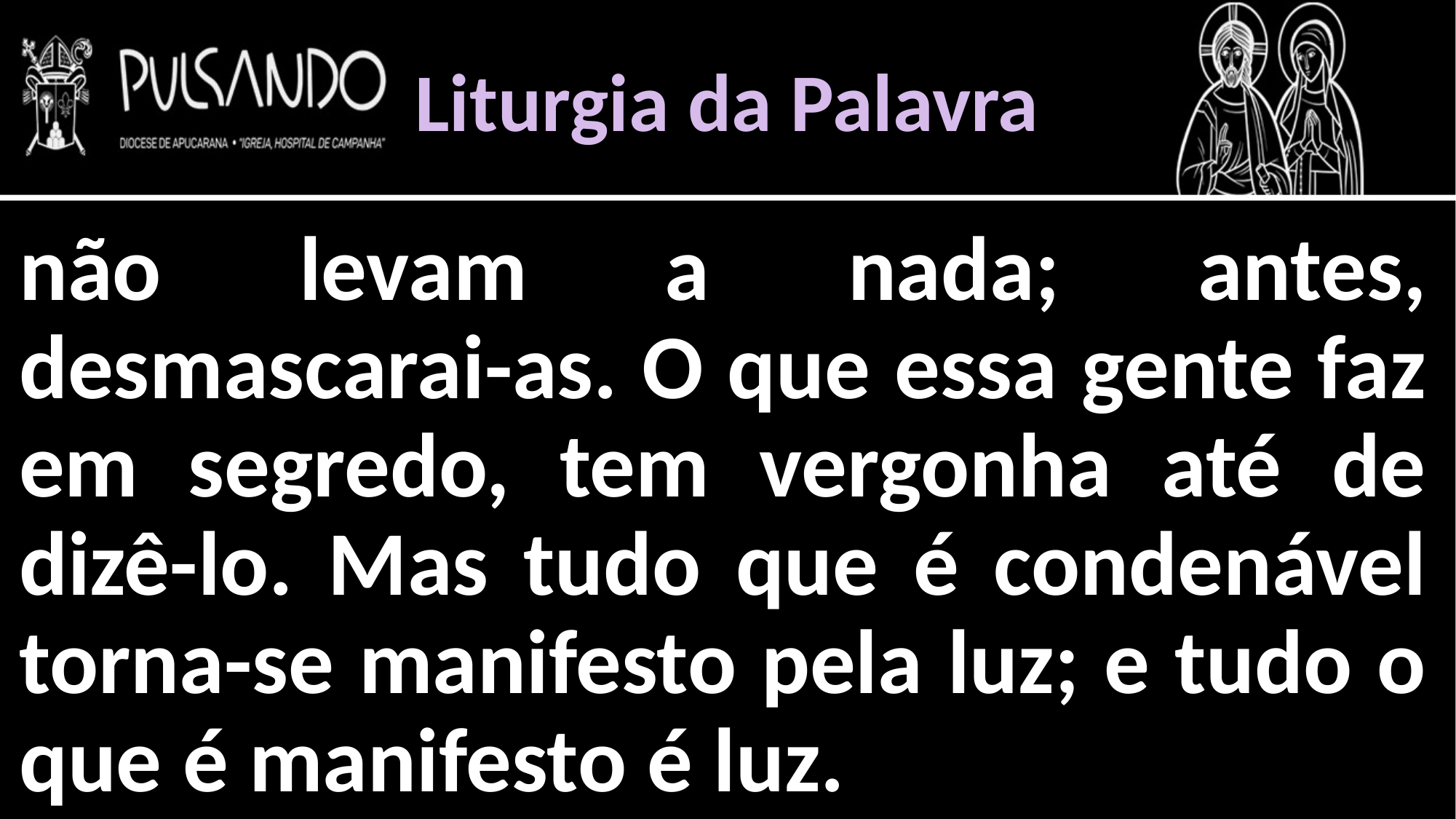

Liturgia da Palavra
não levam a nada; antes, desmascarai-as. O que essa gente faz em segredo, tem vergonha até de dizê-lo. Mas tudo que é condenável torna-se manifesto pela luz; e tudo o que é manifesto é luz.